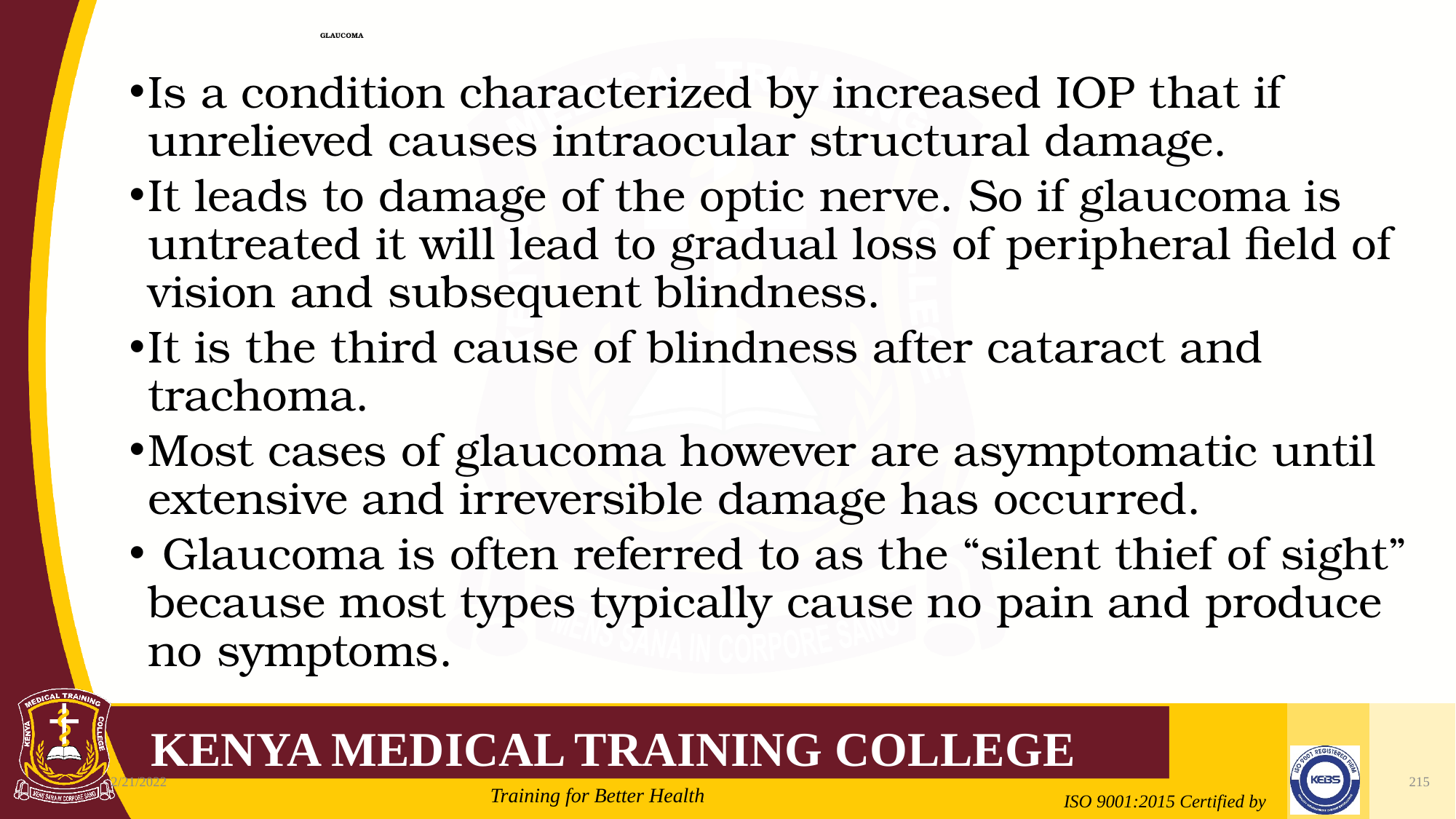

# GLAUCOMA
Is a condition characterized by increased IOP that if unrelieved causes intraocular structural damage.
It leads to damage of the optic nerve. So if glaucoma is untreated it will lead to gradual loss of peripheral field of vision and subsequent blindness.
It is the third cause of blindness after cataract and trachoma.
Most cases of glaucoma however are asymptomatic until extensive and irreversible damage has occurred.
 Glaucoma is often referred to as the “silent thief of sight” because most types typically cause no pain and produce no symptoms.

2/21/2022
215
Mrs. Cate Mungania Kimathi-Bsc. N